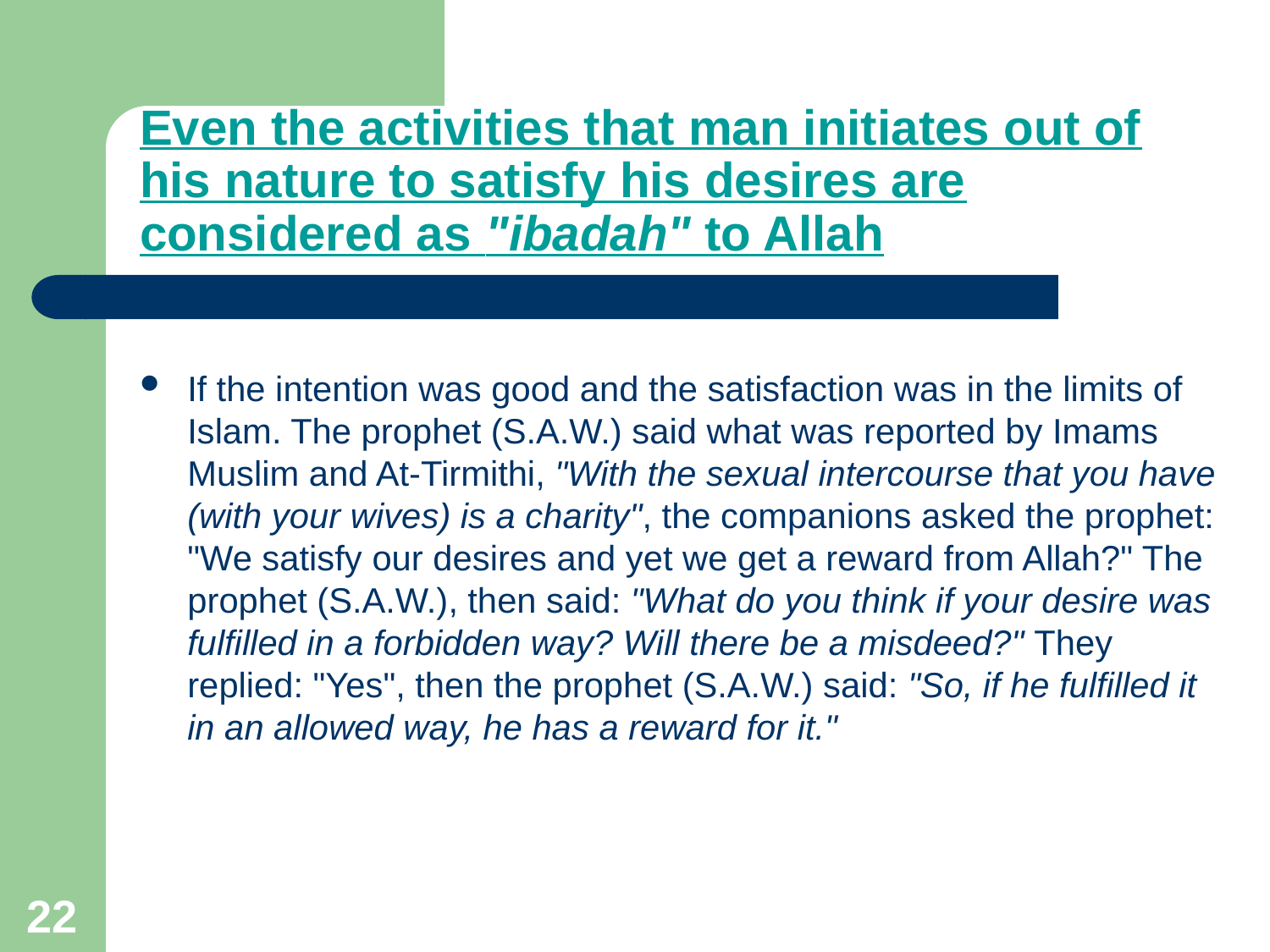

# Even the activities that man initiates out of his nature to satisfy his desires are considered as "ibadah" to Allah
If the intention was good and the satisfaction was in the limits of Islam. The prophet (S.A.W.) said what was reported by Imams Muslim and At-Tirmithi, "With the sexual intercourse that you have (with your wives) is a charity", the companions asked the prophet: "We satisfy our desires and yet we get a reward from Allah?" The prophet (S.A.W.), then said: "What do you think if your desire was fulfilled in a forbidden way? Will there be a misdeed?" They replied: "Yes", then the prophet (S.A.W.) said: "So, if he fulfilled it in an allowed way, he has a reward for it."
22